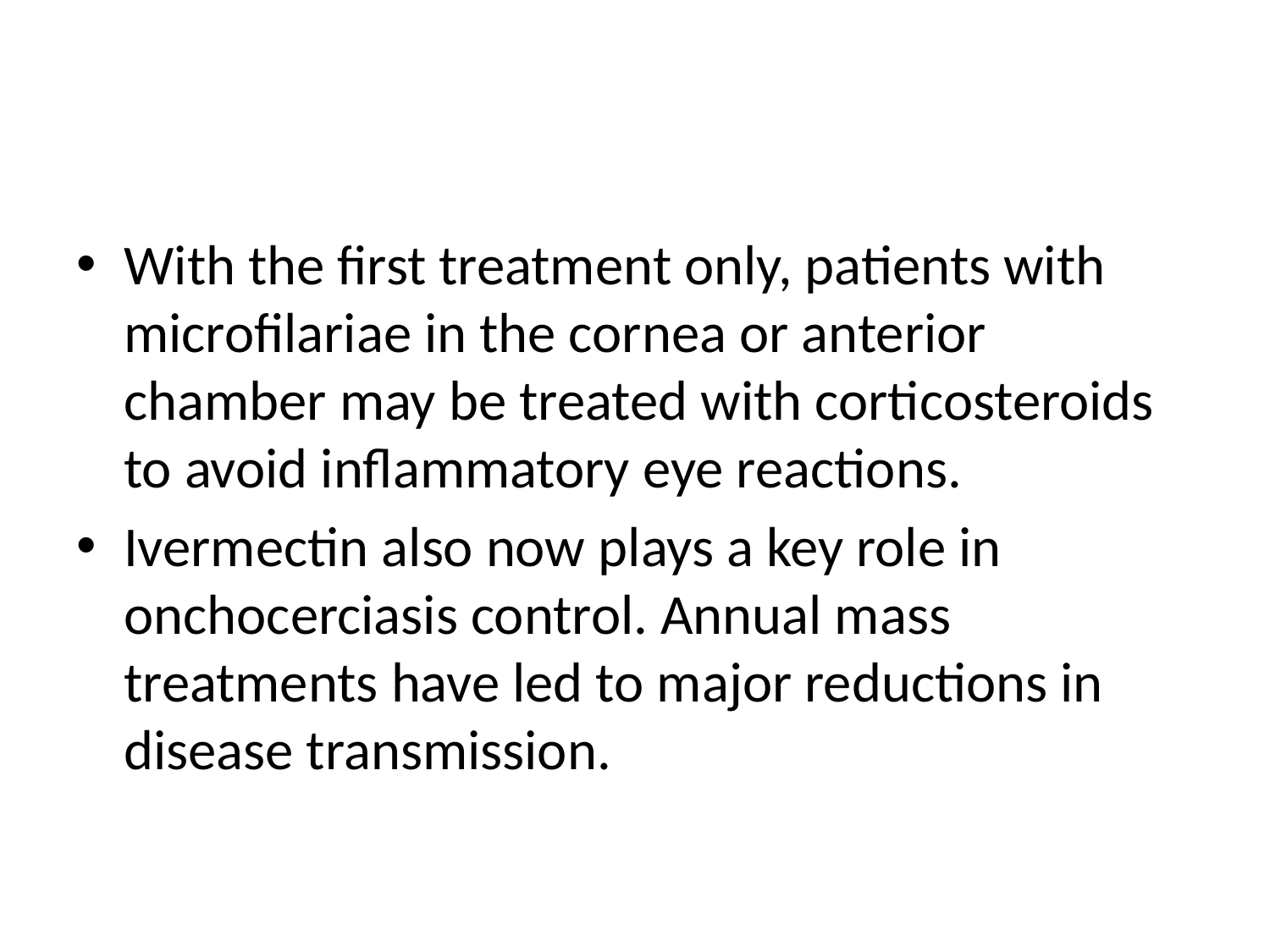

#
With the first treatment only, patients with microfilariae in the cornea or anterior chamber may be treated with corticosteroids to avoid inflammatory eye reactions.
Ivermectin also now plays a key role in onchocerciasis control. Annual mass treatments have led to major reductions in disease transmission.